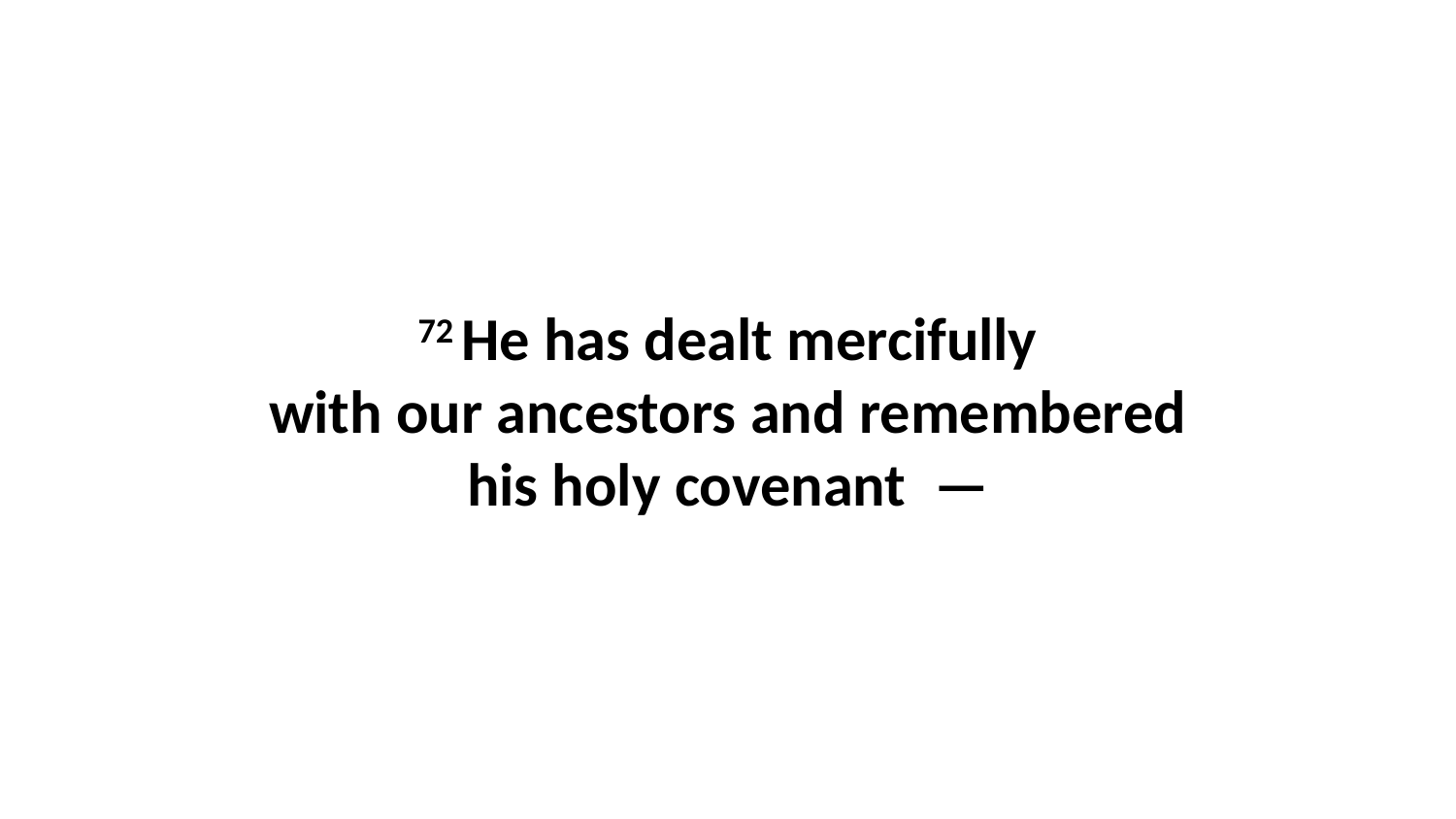

72 He has dealt mercifully with our ancestors and remembered his holy covenant  —